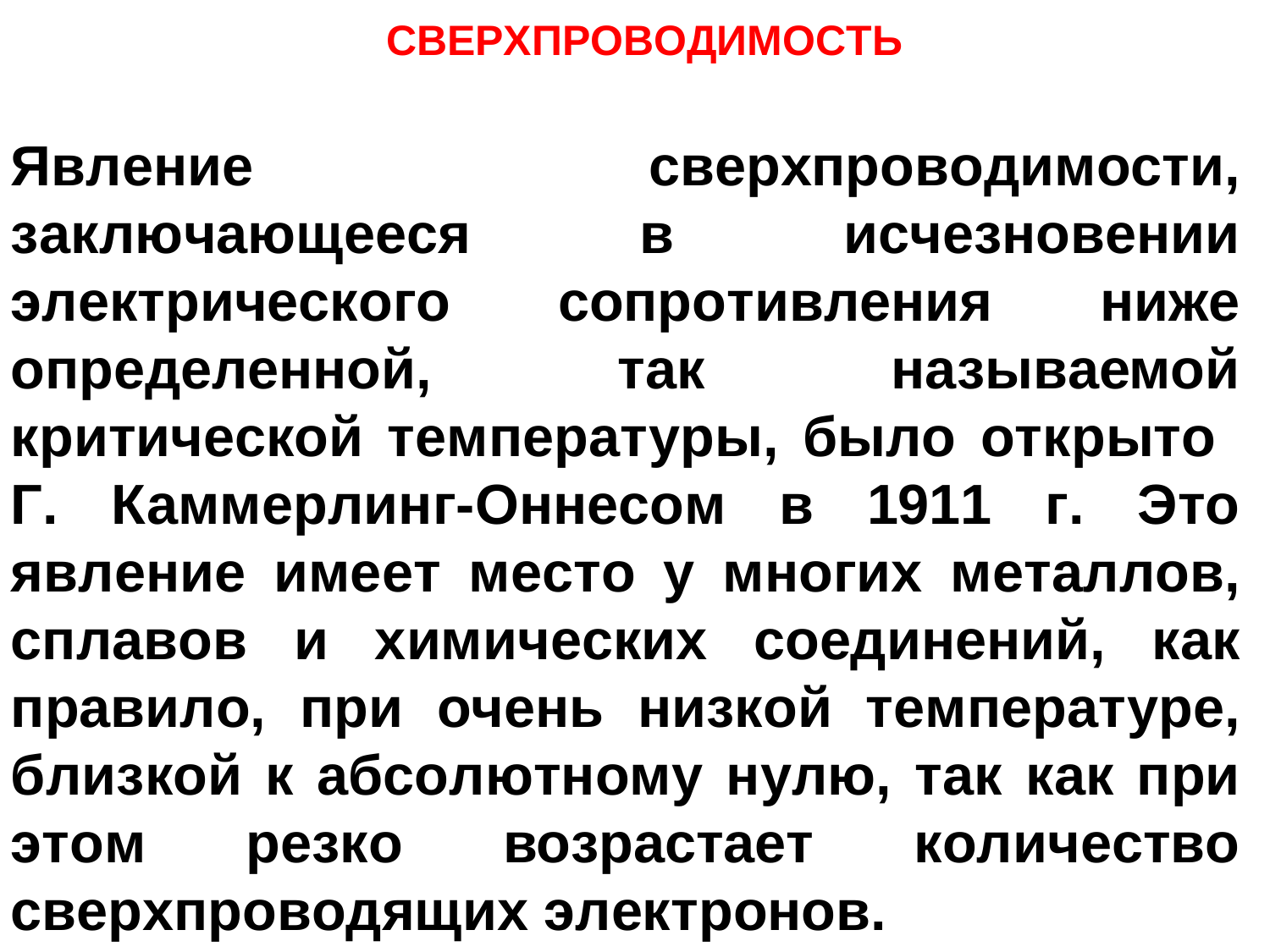

# СВЕРХПРОВОДИМОСТЬ
Явление сверхпроводимости, заключающееся в исчезновении электрического сопротивления ниже определенной, так называемой критической температуры, было открыто
Г. Каммерлинг-Оннесом в 1911 г. Это явление имеет место у многих металлов, сплавов и химических соединений, как правило, при очень низкой температуре, близкой к абсолютному нулю, так как при этом резко возрастает количество сверхпроводящих электронов.